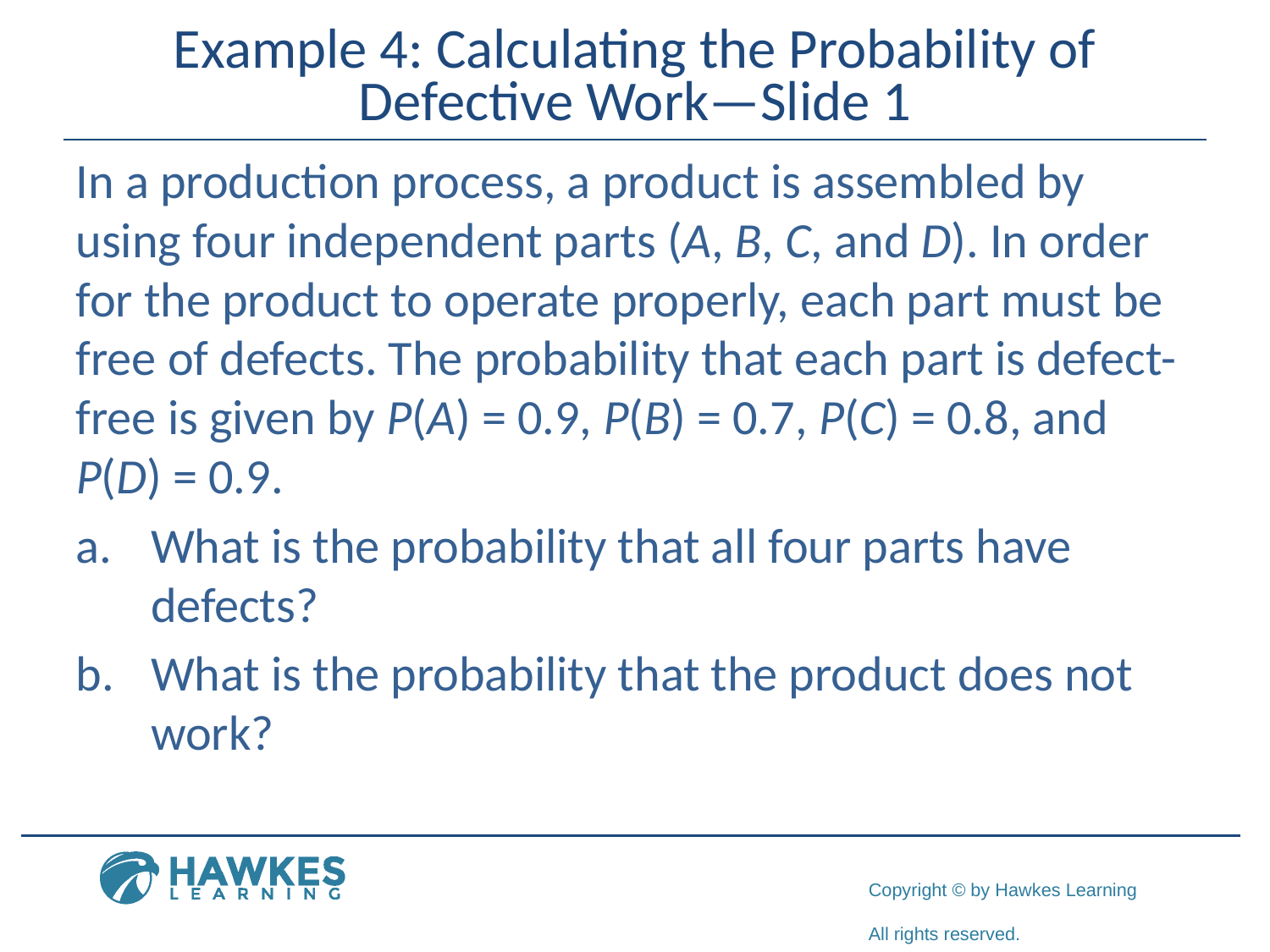

# Example 4: Calculating the Probability of Defective Work—Slide 1
In a production process, a product is assembled by using four independent parts (A, B, C, and D). In order for the product to operate properly, each part must be free of defects. The probability that each part is defect-free is given by P(A) = 0.9, P(B) = 0.7, P(C) = 0.8, and P(D) = 0.9.
a.	What is the probability that all four parts have defects?
b.	What is the probability that the product does not work?